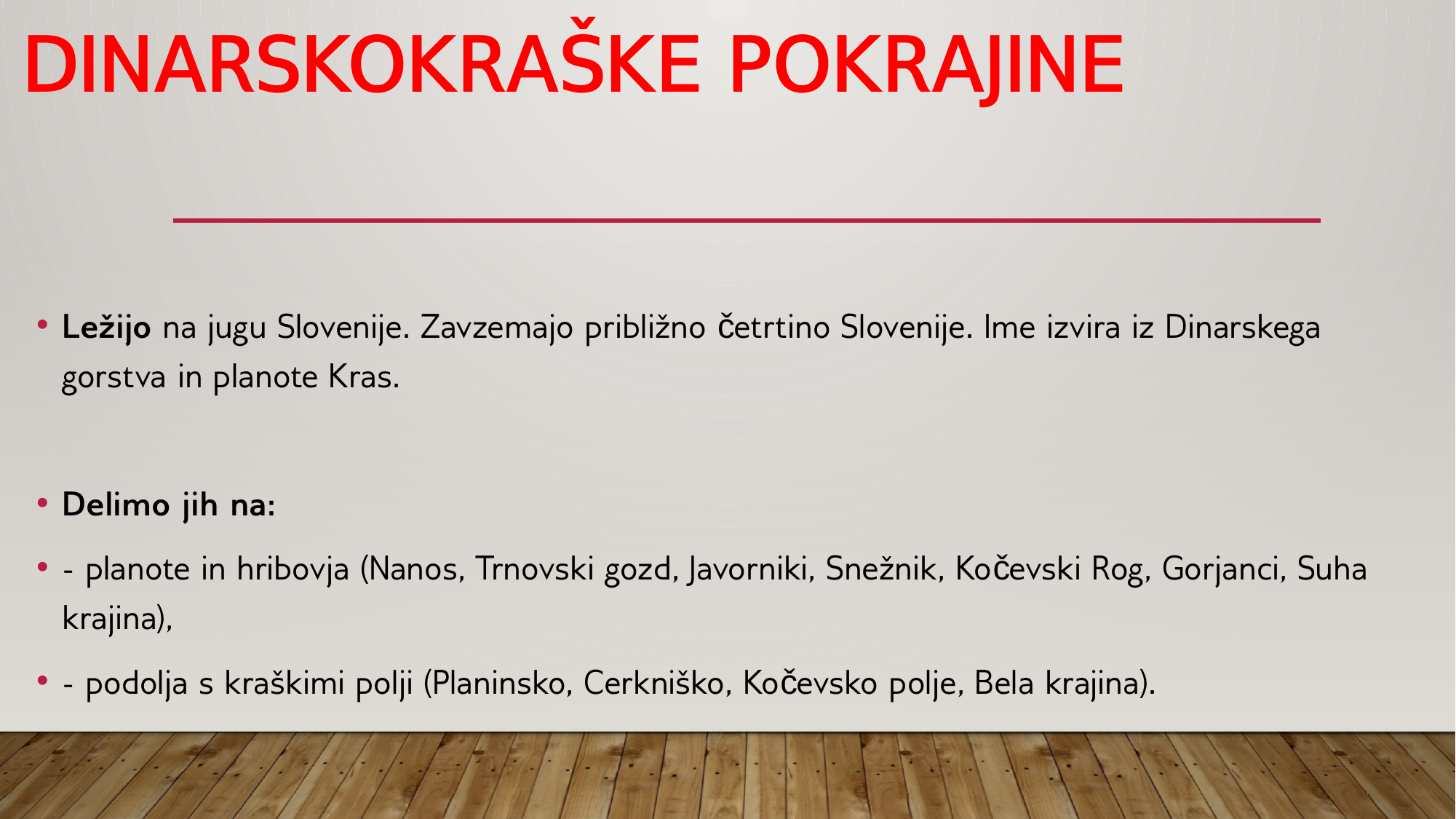

# Dinarskokraške pokrajine

Ležijo na jugu Slovenije. Zavzemajo približno četrtino Slovenije. Ime izvira iz Dinarskega gorstva in planote Kras.

Delimo jih na:
- planote in hribovja (Nanos, Trnovski gozd, Javorniki, Snežnik, Kočevski Rog, Gorjanci, Suha krajina),
- podolja s kraškimi polji (Planinsko, Cerkniško, Kočevsko polje, Bela krajina).